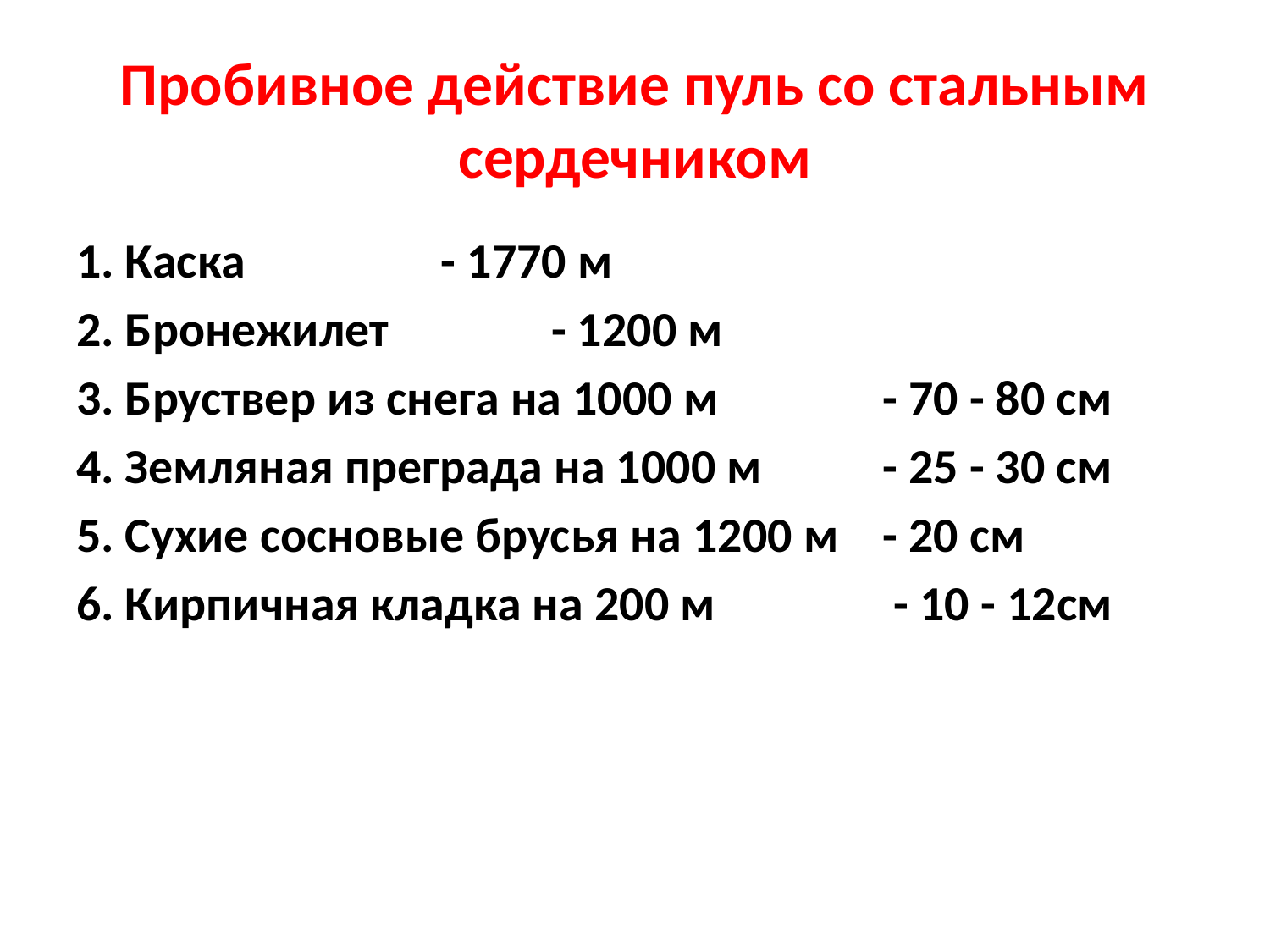

# Пробивное действие пуль со стальным сердечником
1. Каска					         - 1770 м
2. Бронежилет				         - 1200 м
3. Бруствер из снега на 1000 м	         - 70 - 80 см
4. Земляная преграда на 1000 м	         - 25 - 30 см
5. Сухие сосновые брусья на 1200 м    - 20 см
6. Кирпичная кладка на 200 м	          - 10 - 12см